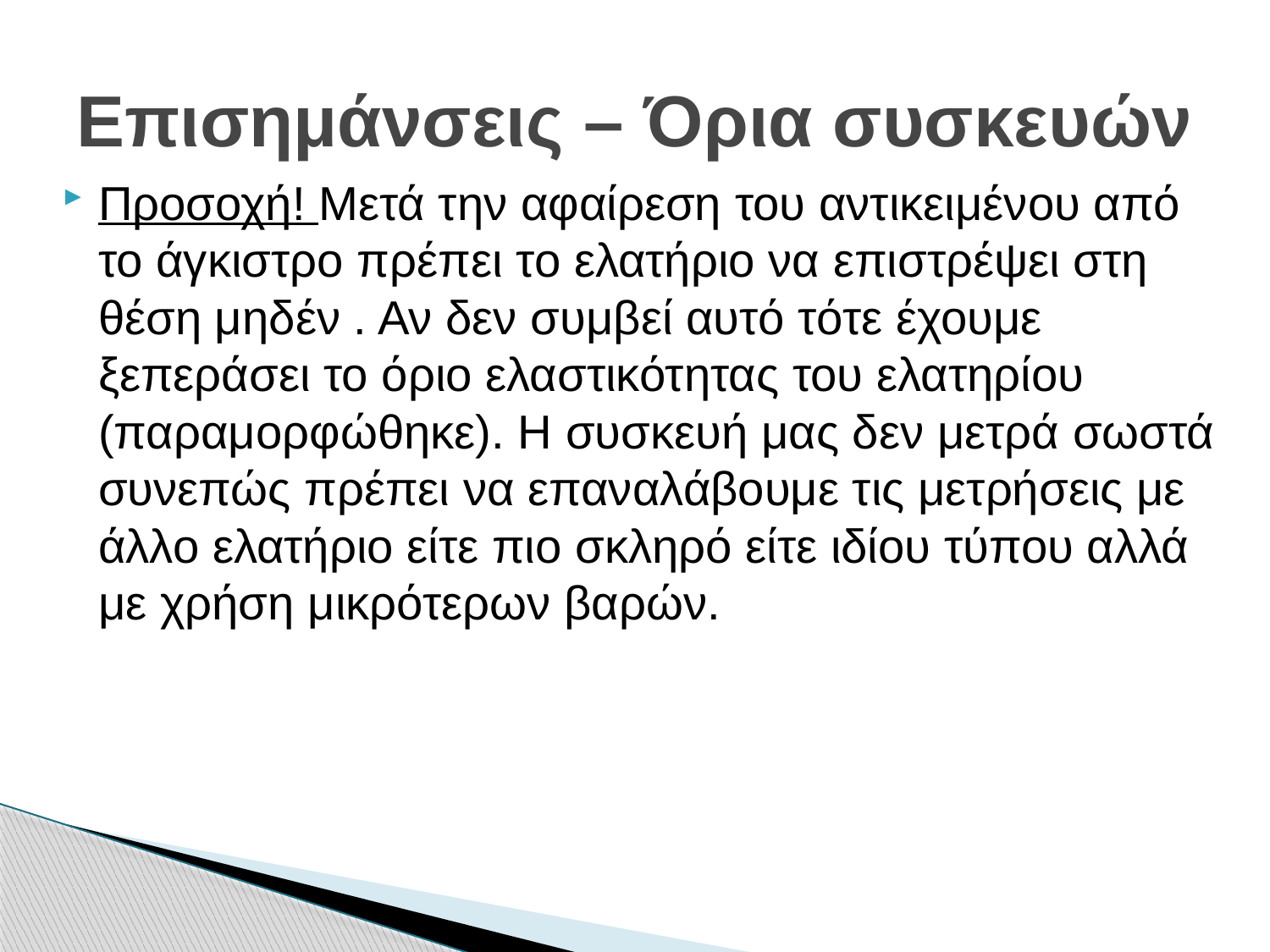

# Επισημάνσεις – Όρια συσκευών
Προσοχή! Μετά την αφαίρεση του αντικειμένου από το άγκιστρο πρέπει το ελατήριο να επιστρέψει στη θέση μηδέν . Αν δεν συμβεί αυτό τότε έχουμε ξεπεράσει το όριο ελαστικότητας του ελατηρίου (παραμορφώθηκε). Η συσκευή μας δεν μετρά σωστά συνεπώς πρέπει να επαναλάβουμε τις μετρήσεις με άλλο ελατήριο είτε πιο σκληρό είτε ιδίου τύπου αλλά με χρήση μικρότερων βαρών.